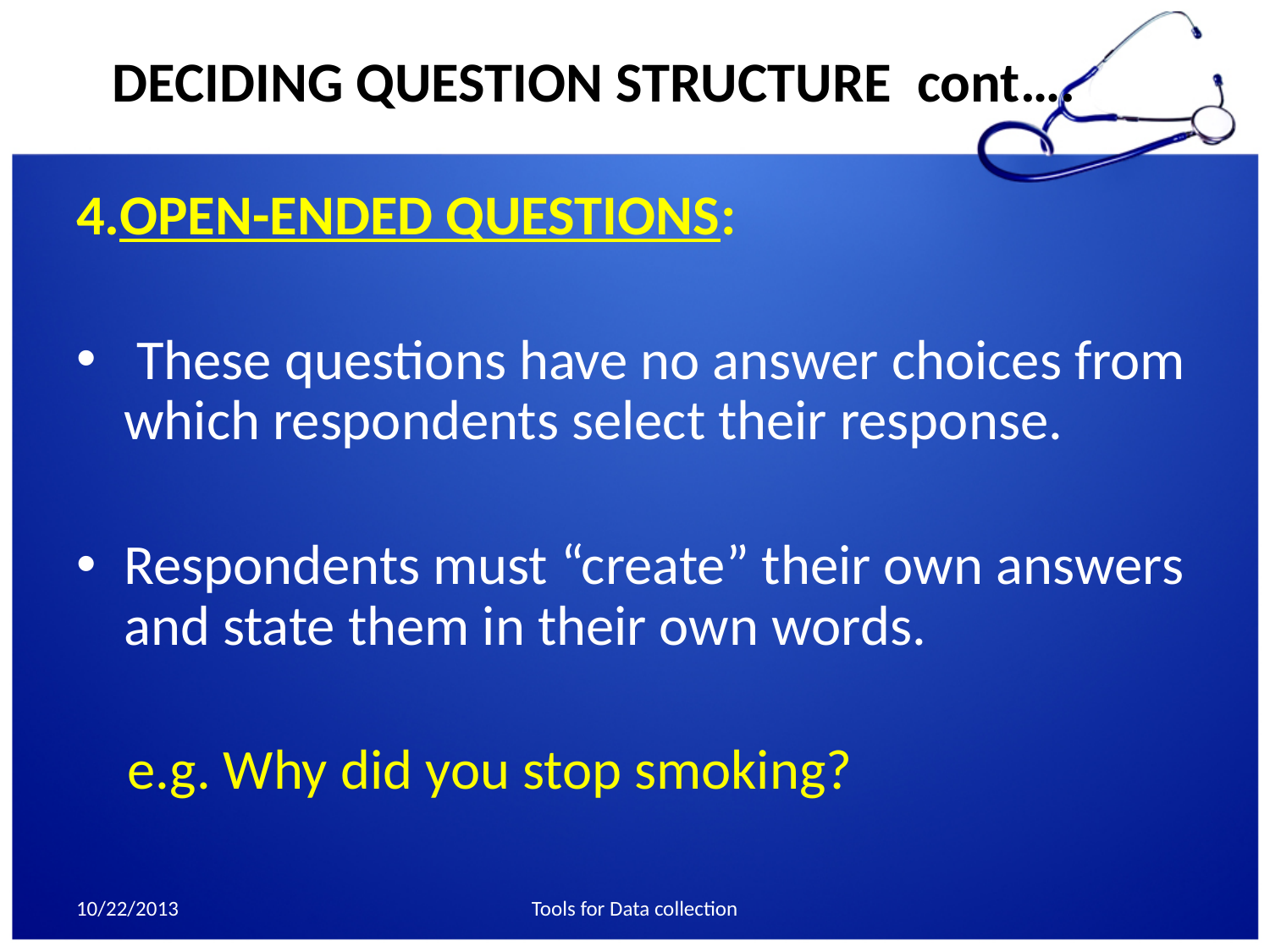

# DECIDING QUESTION STRUCTURE  cont….
4.OPEN-ENDED QUESTIONS:

 These questions have no answer choices from which respondents select their response.

Respondents must “create” their own answers and state them in their own words.

    e.g. Why did you stop smoking?

10/22/2013
Tools for Data collection